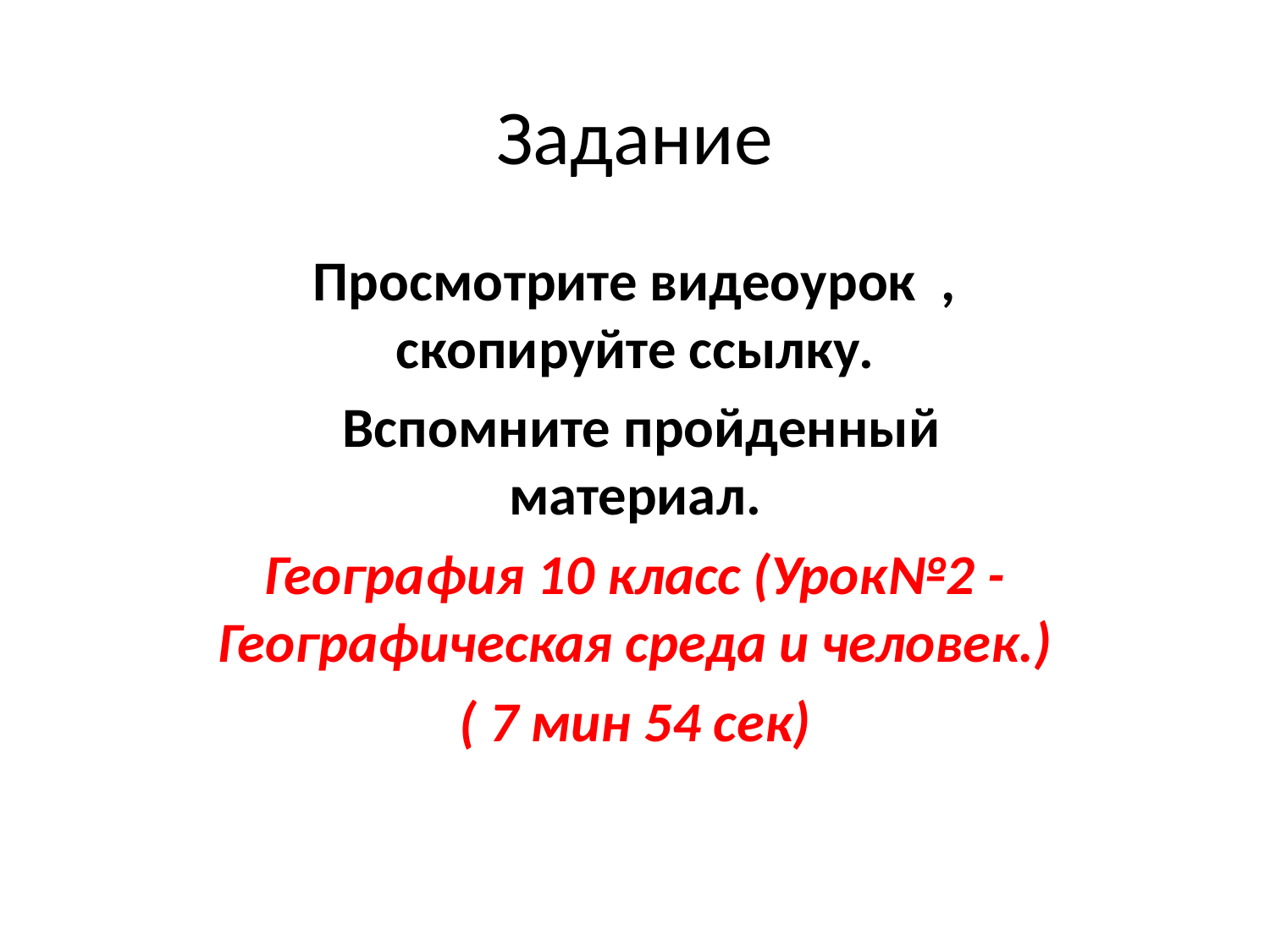

# Задание
Просмотрите видеоурок  , скопируйте ссылку.
 Вспомните пройденный материал.
География 10 класс (Урок№2 - Географическая среда и человек.)
( 7 мин 54 сек)